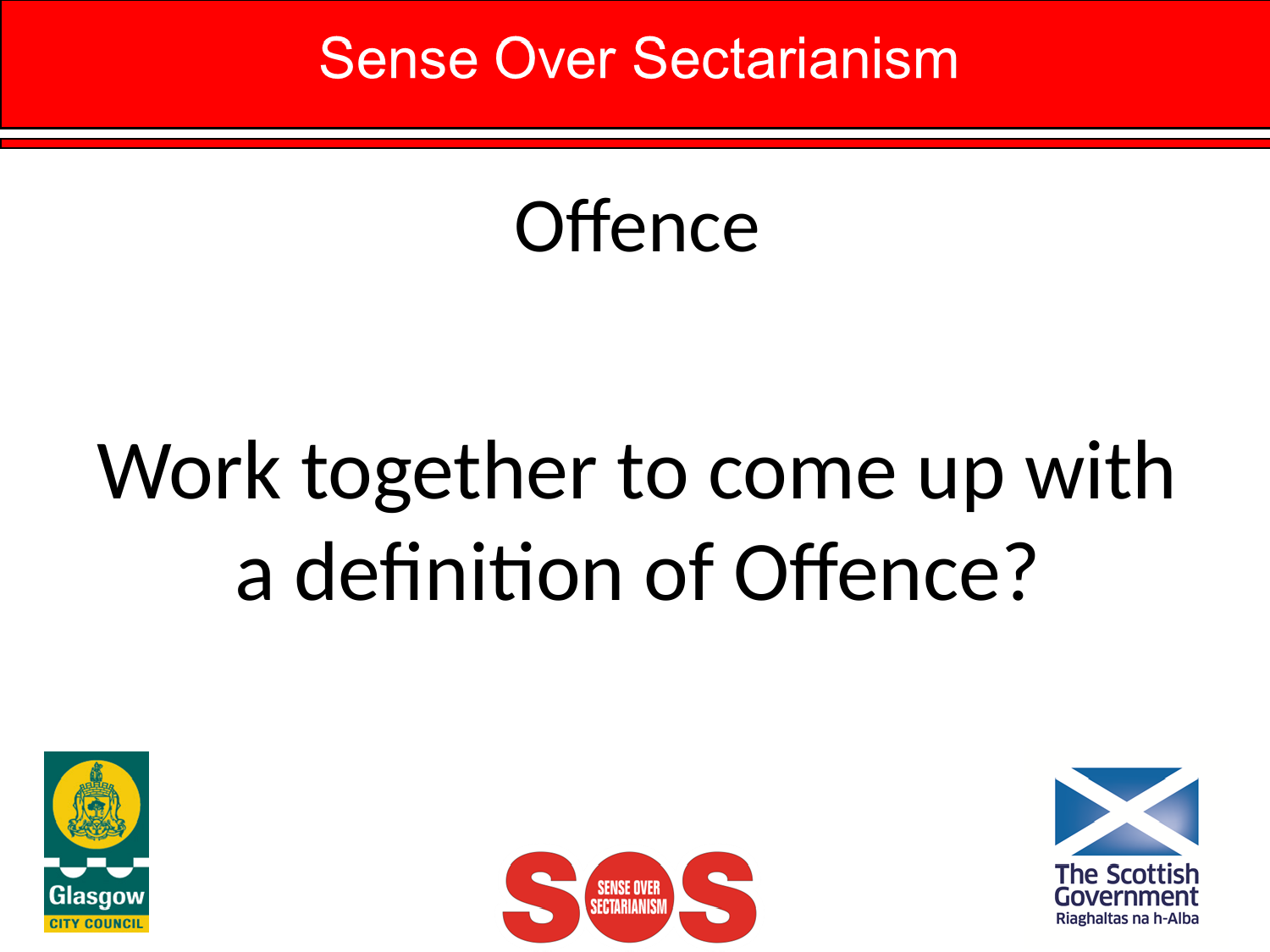

# Offence

Work together to come up with a definition of Offence?